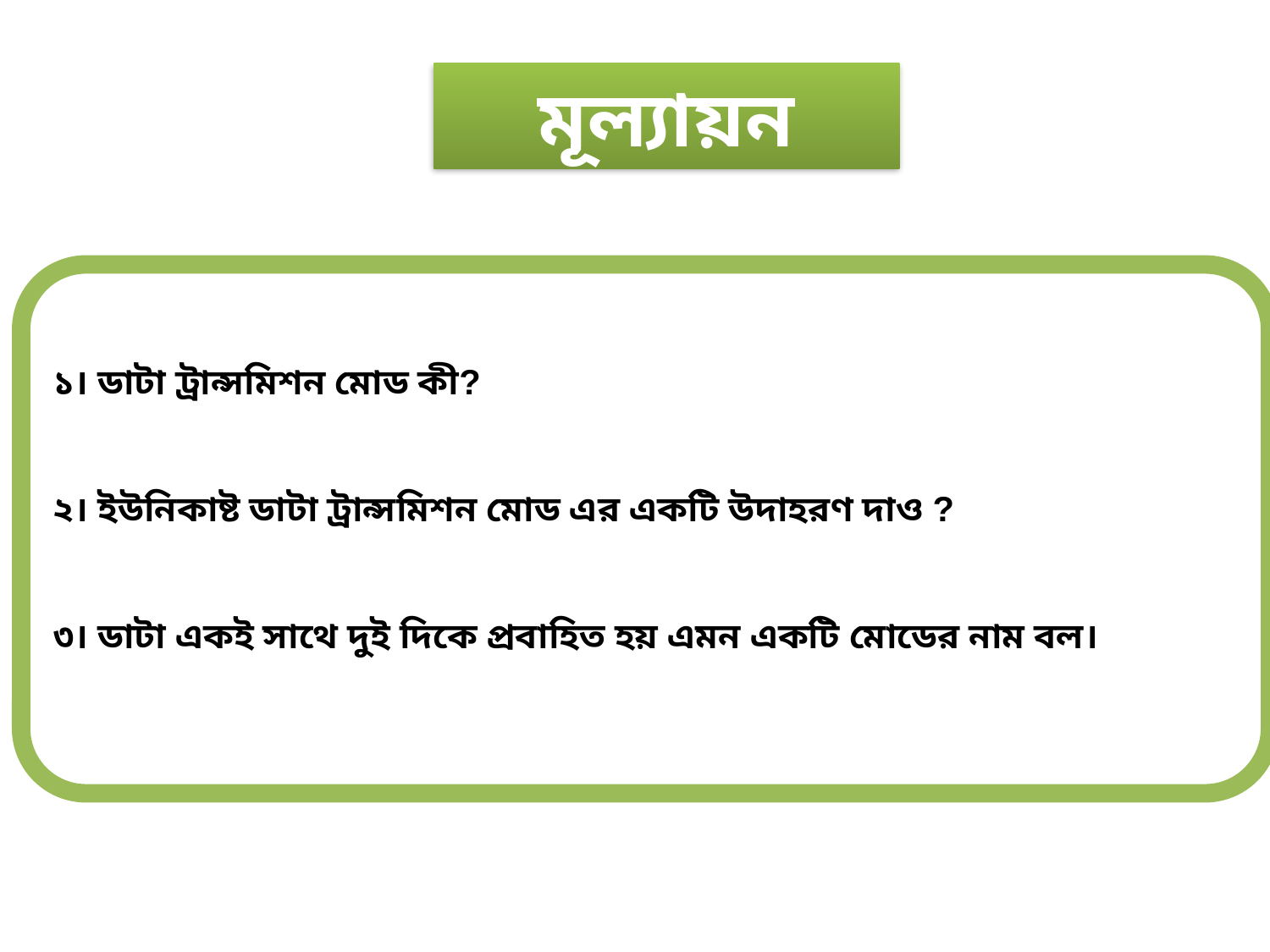

মূল্যায়ন
১। ডাটা ট্রান্সমিশন মোড কী?

২। ইউনিকাষ্ট ডাটা ট্রান্সমিশন মোড এর একটি উদাহরণ দাও ?

৩। ডাটা একই সাথে দুই দিকে প্রবাহিত হয় এমন একটি মোডের নাম বল।